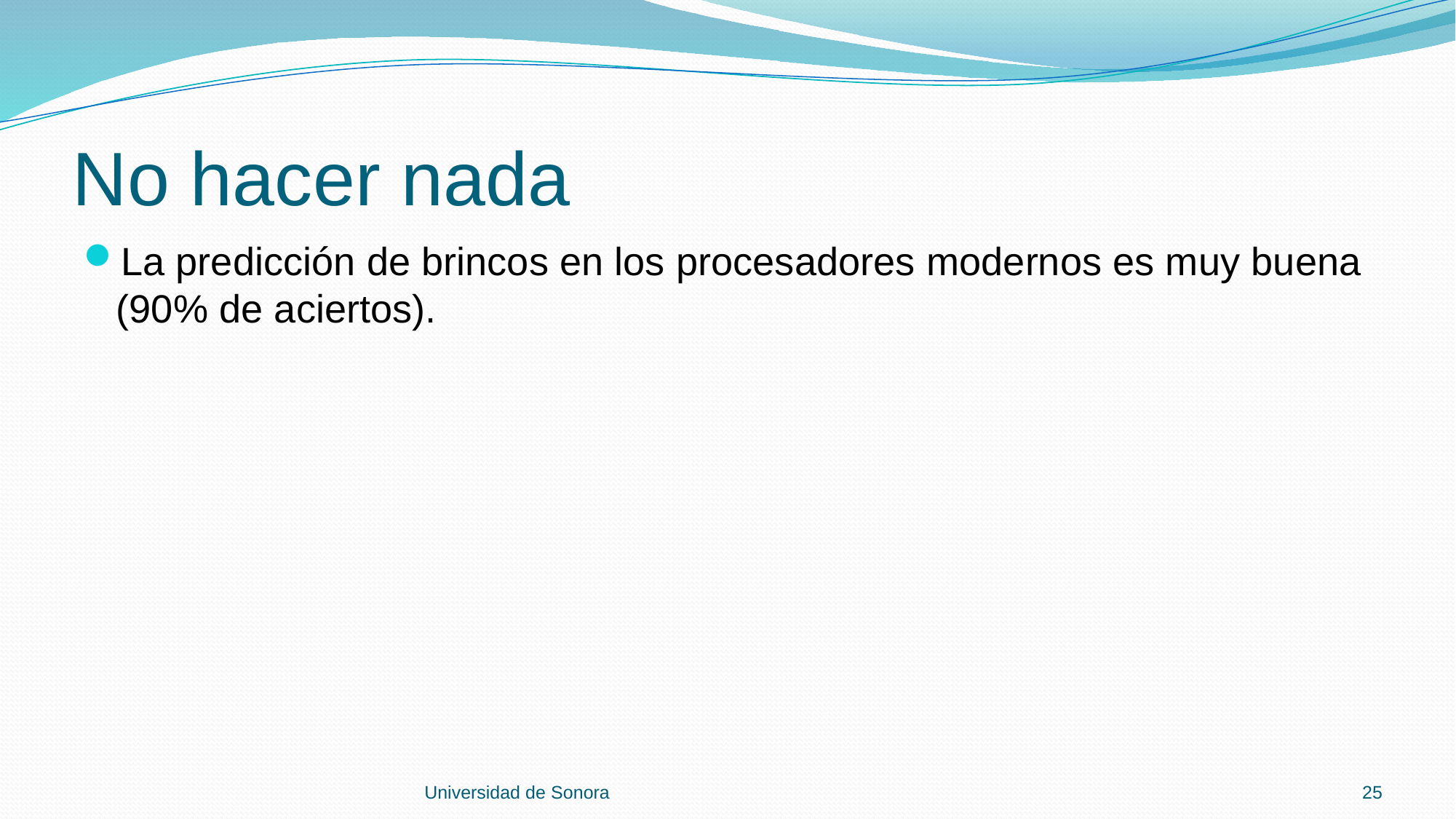

# No hacer nada
La predicción de brincos en los procesadores modernos es muy buena (90% de aciertos).

Universidad de Sonora
25